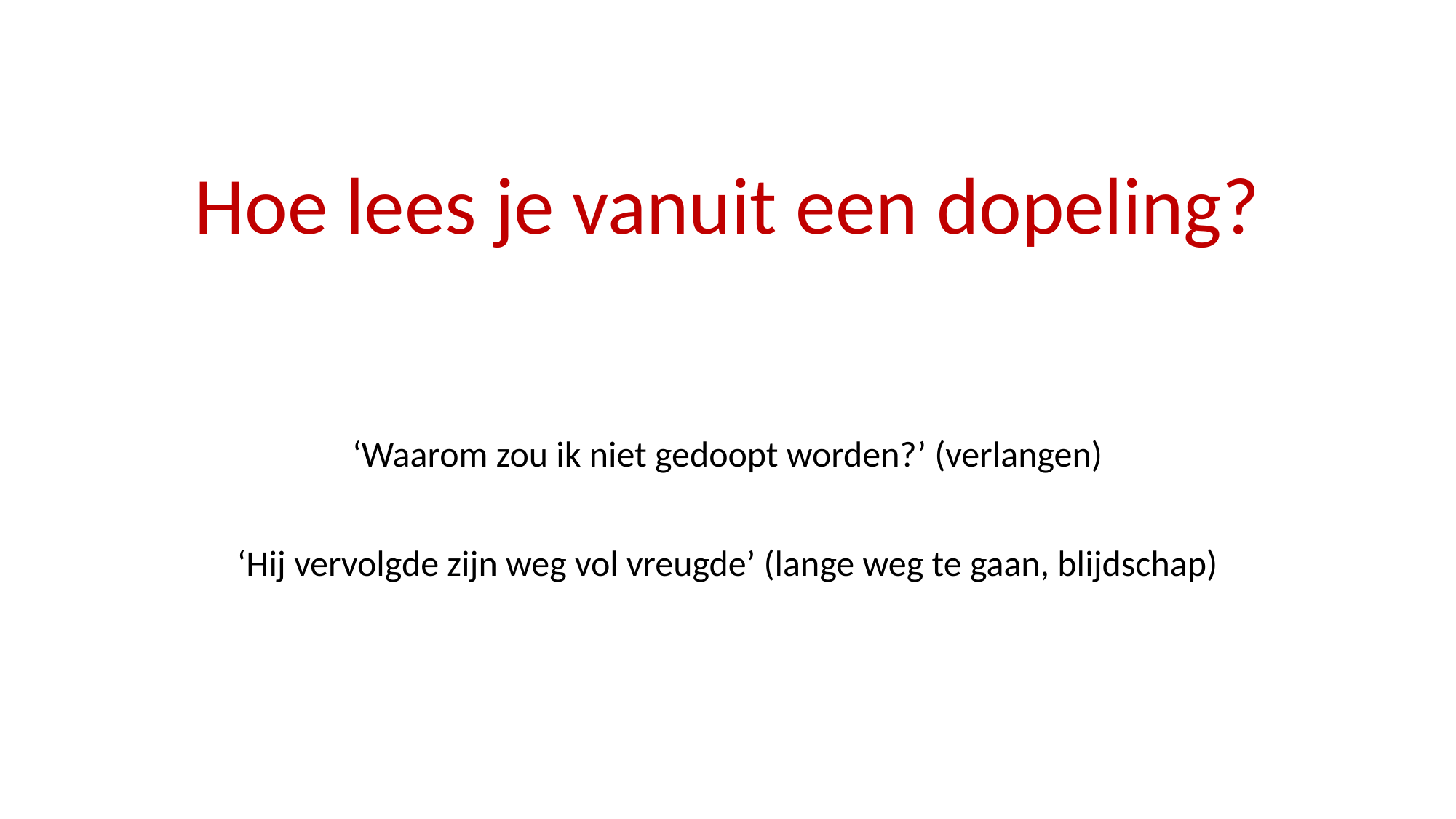

# Hoe lees je vanuit een dopeling?
‘Waarom zou ik niet gedoopt worden?’ (verlangen)

‘Hij vervolgde zijn weg vol vreugde’ (lange weg te gaan, blijdschap)